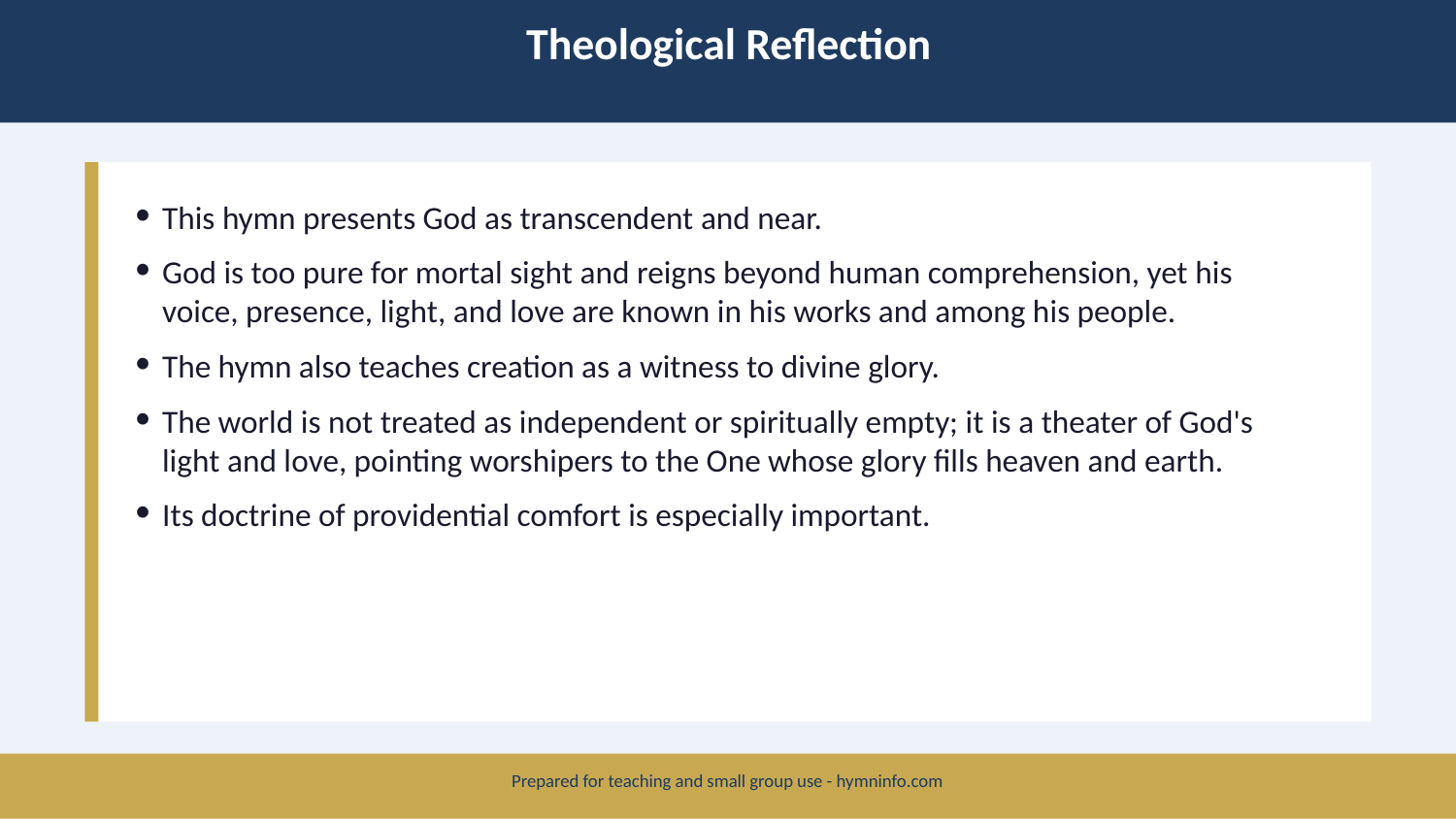

Theological Reflection

This hymn presents God as transcendent and near.
God is too pure for mortal sight and reigns beyond human comprehension, yet his voice, presence, light, and love are known in his works and among his people.
The hymn also teaches creation as a witness to divine glory.
The world is not treated as independent or spiritually empty; it is a theater of God's light and love, pointing worshipers to the One whose glory fills heaven and earth.
Its doctrine of providential comfort is especially important.

Prepared for teaching and small group use - hymninfo.com